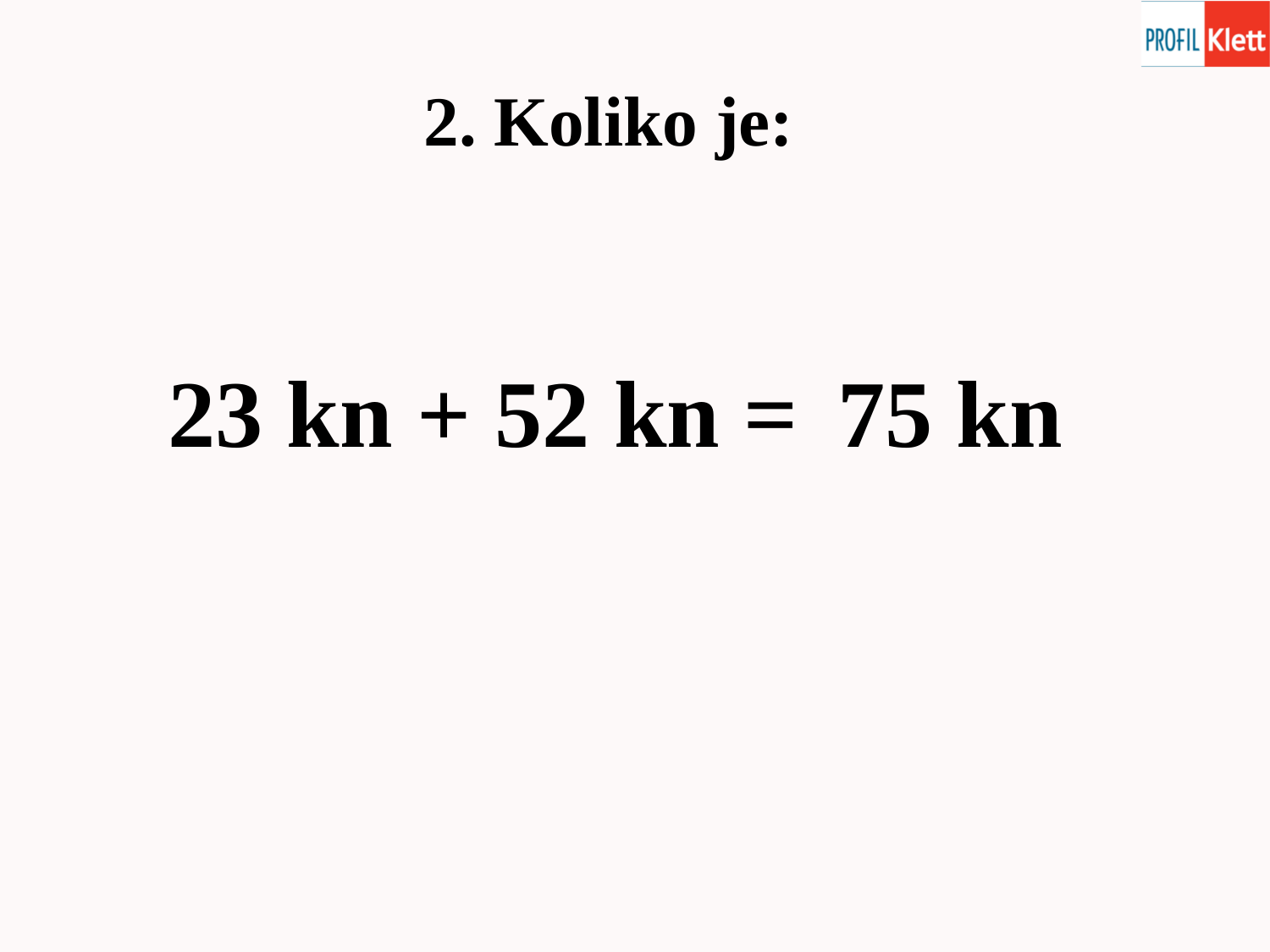

2. Koliko je:
23 kn + 52 kn =
75 kn